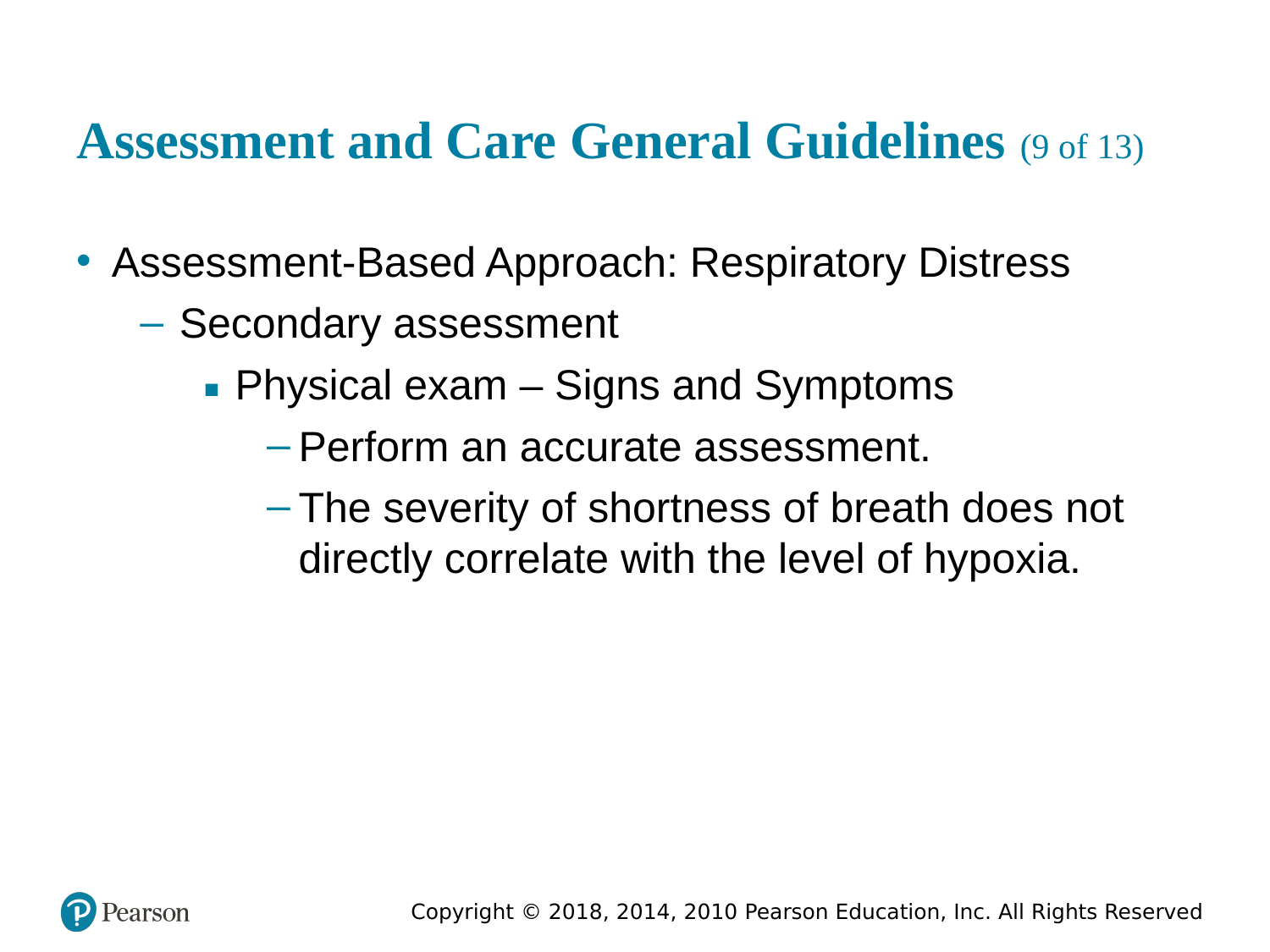

# Assessment and Care General Guidelines (9 of 13)
Assessment-Based Approach: Respiratory Distress
Secondary assessment
Physical exam – Signs and Symptoms
Perform an accurate assessment.
The severity of shortness of breath does not directly correlate with the level of hypoxia.